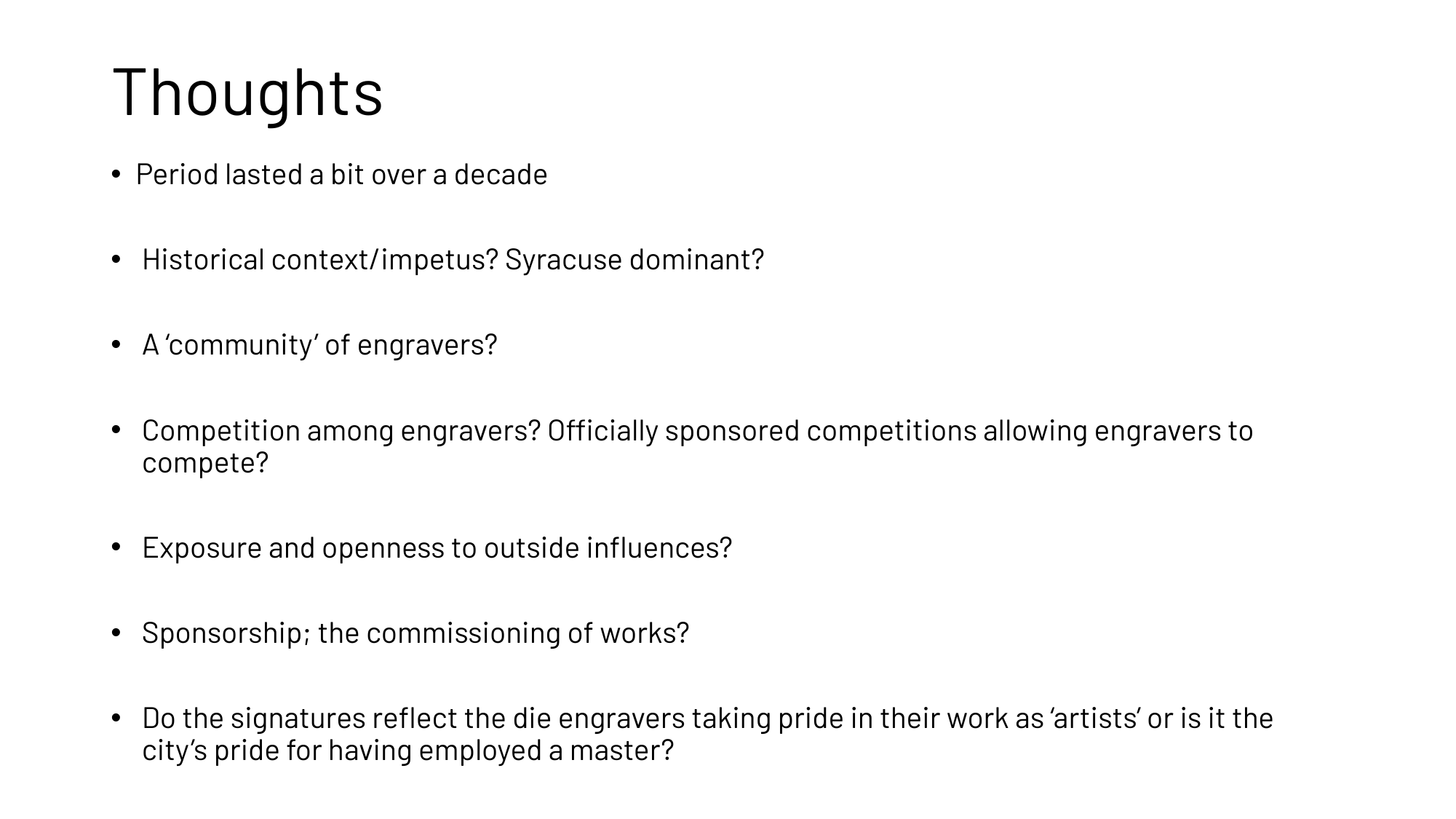

# Thoughts
Period lasted a bit over a decade

Historical context/impetus? Syracuse dominant?

A ‘community’ of engravers?

Competition among engravers? Officially sponsored competitions allowing engravers to compete?

Exposure and openness to outside influences?

Sponsorship; the commissioning of works?

Do the signatures reflect the die engravers taking pride in their work as ‘artists’ or is it the city’s pride for having employed a master?